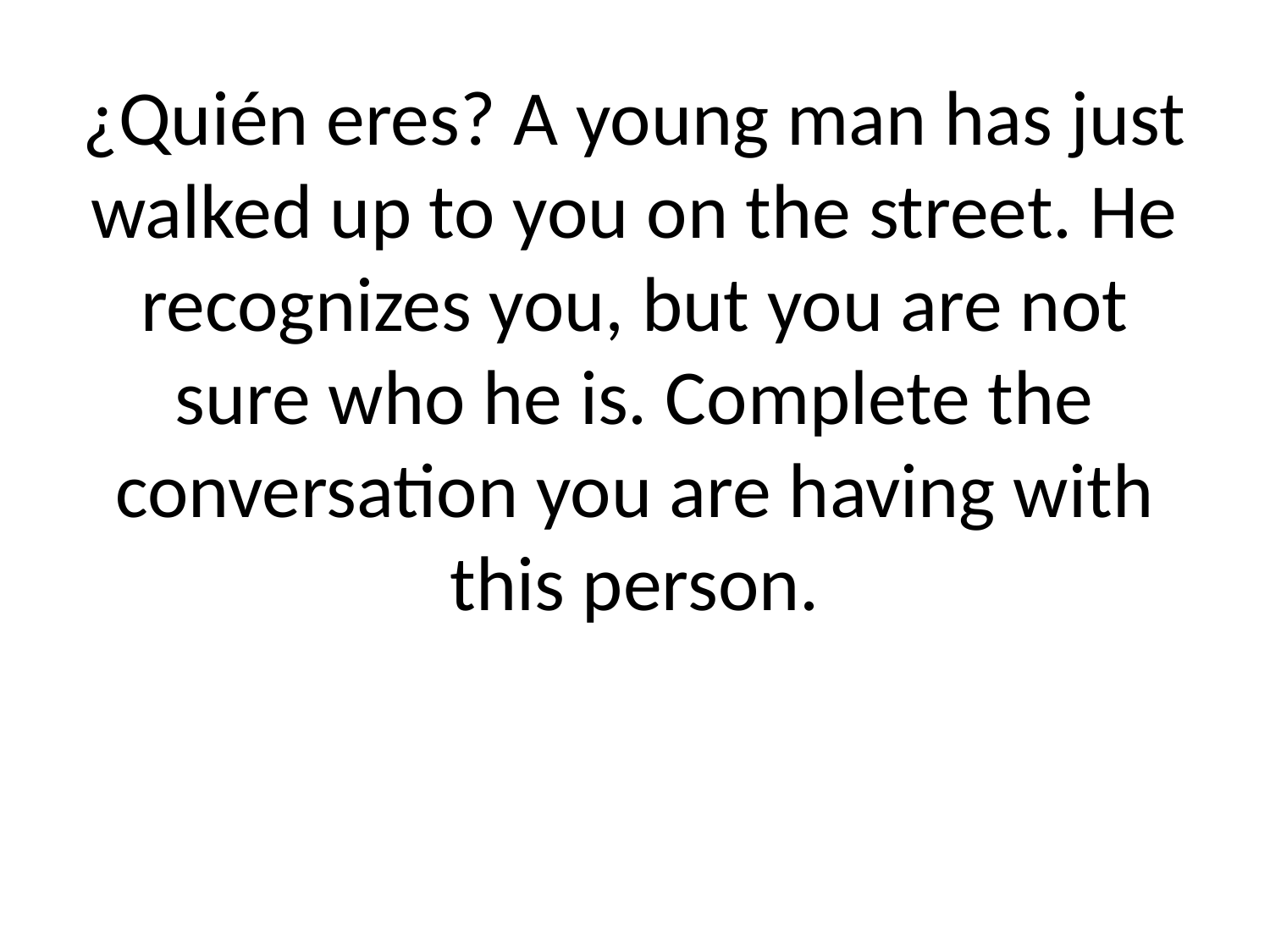

# ¿Quién eres? A young man has just walked up to you on the street. He recognizes you, but you are not sure who he is. Complete the conversation you are having with this person.